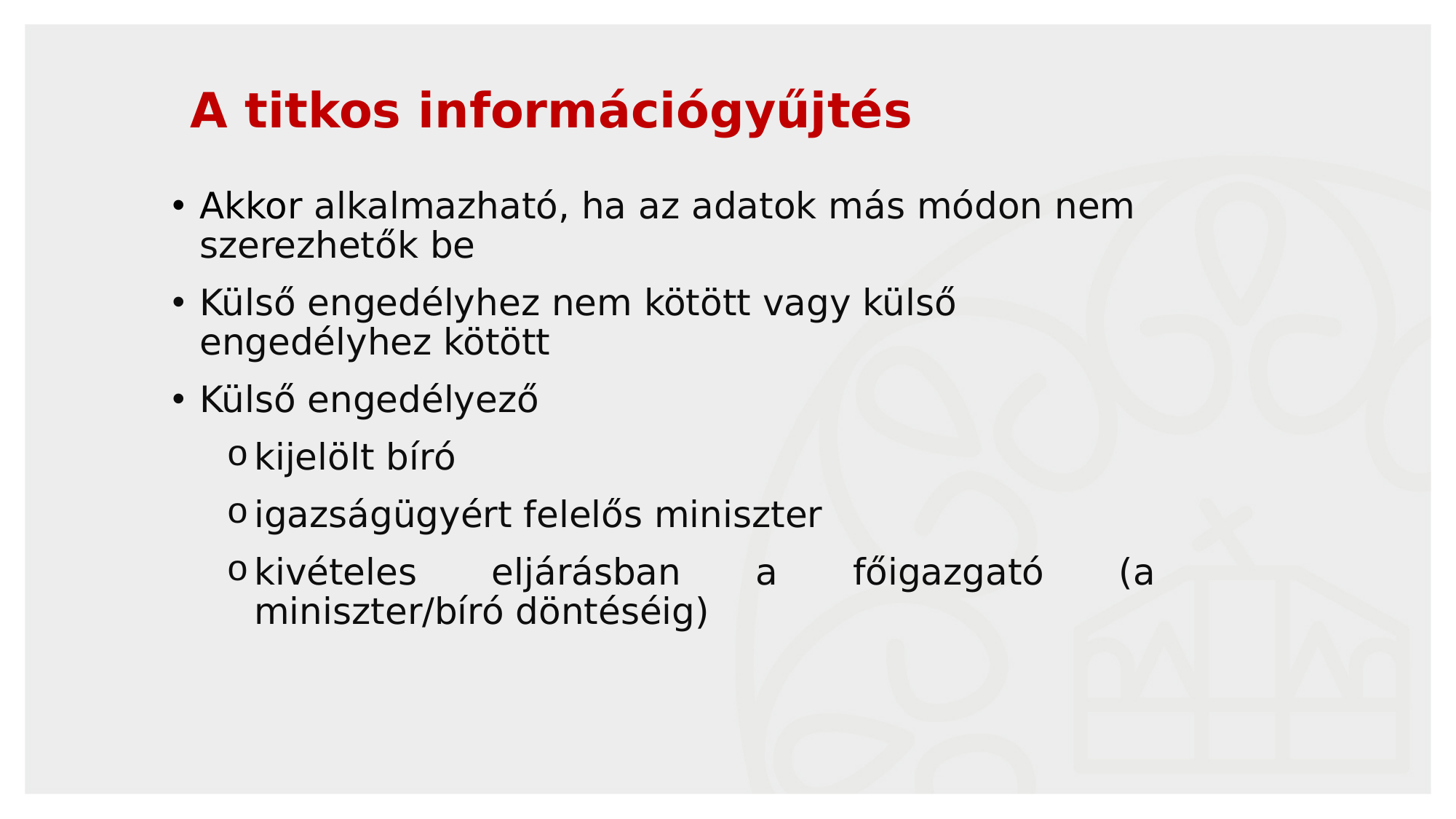

# A titkos információgyűjtés
Akkor alkalmazható, ha az adatok más módon nem szerezhetők be
Külső engedélyhez nem kötött vagy külső engedélyhez kötött
Külső engedélyező
kijelölt bíró
igazságügyért felelős miniszter
kivételes eljárásban a főigazgató (a miniszter/bíró döntéséig)